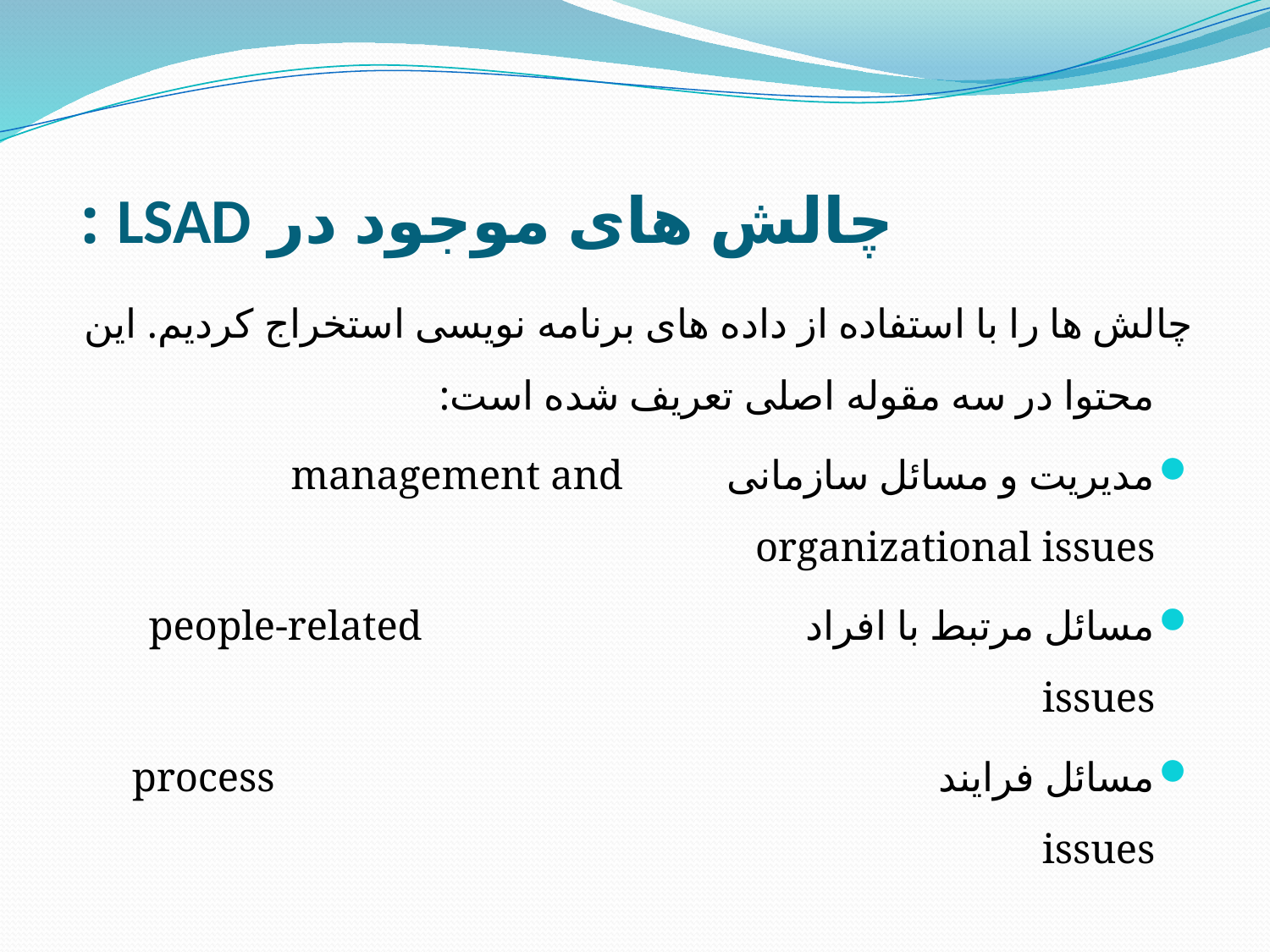

# چالش های موجود در LSAD :
چالش ها را با استفاده از داده های برنامه نویسی استخراج کردیم. این محتوا در سه مقوله اصلی تعریف شده است:
مدیریت و مسائل سازمانی          management and organizational issues
مسائل مرتبط با افراد                                     people-related issues
مسائل فرایند                                                                process issues